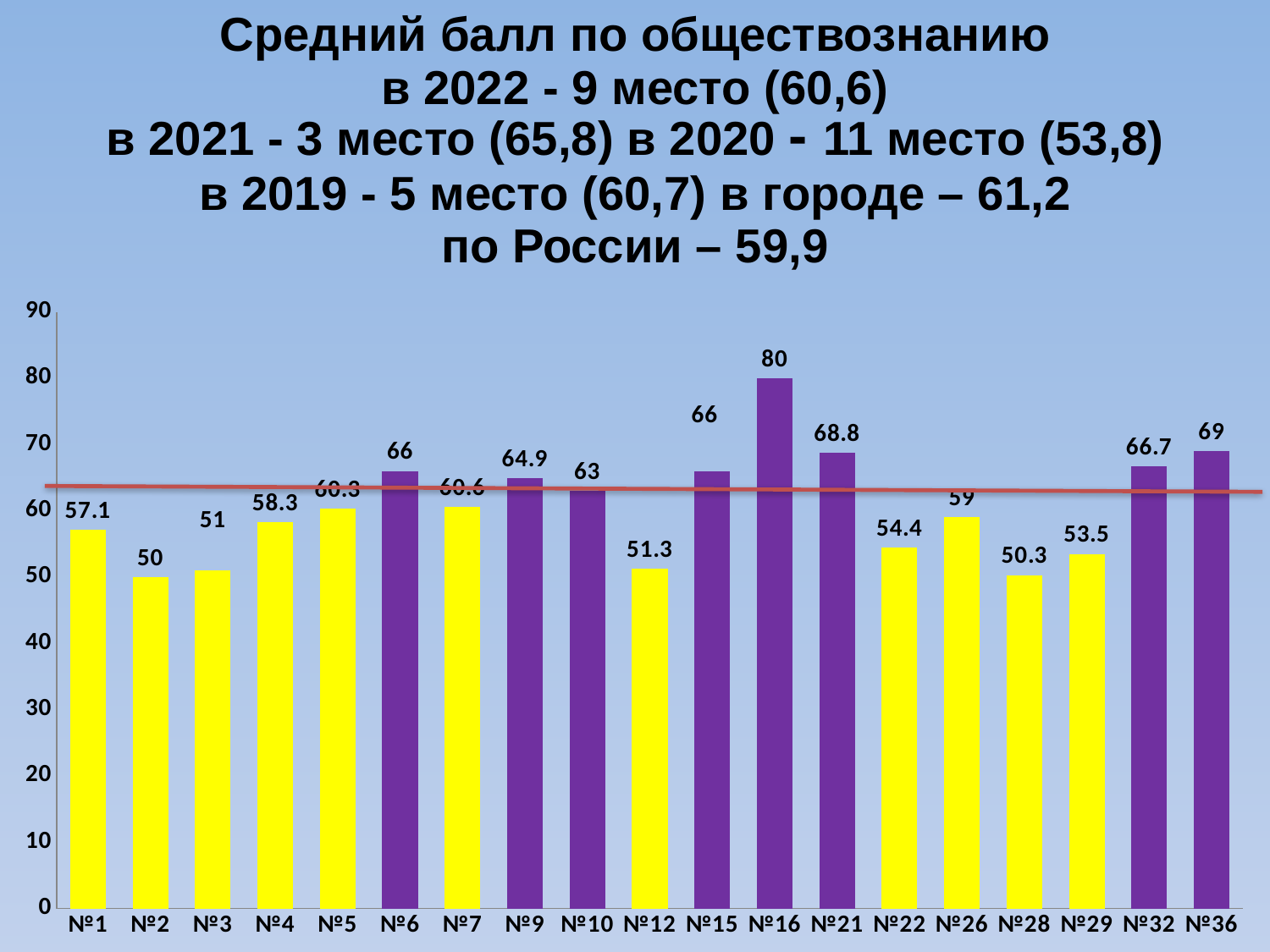

Средний балл по обществознанию
в 2022 - 9 место (60,6)
в 2021 - 3 место (65,8) в 2020 - 11 место (53,8)
в 2019 - 5 место (60,7) в городе – 61,2
по России – 59,9

### Chart

| Category |
|---|

### Chart

| Category |  |
|---|---|
| №1 | 57.1 |
| №2 | 50.0 |
| №3 | 51.0 |
| №4 | 58.3 |
| №5 | 60.3 |
| №6 | 66.0 |
| №7 | 60.6 |
| №9 | 64.9 |
| №10 | 63.0 |
| №12 | 51.3 |
| №15 | 66.0 |
| №16 | 80.0 |
| №21 | 68.8 |
| №22 | 54.4 |
| №26 | 59.0 |
| №28 | 50.3 |
| №29 | 53.5 |
| №32 | 66.7 |
| №36 | 69.0 |